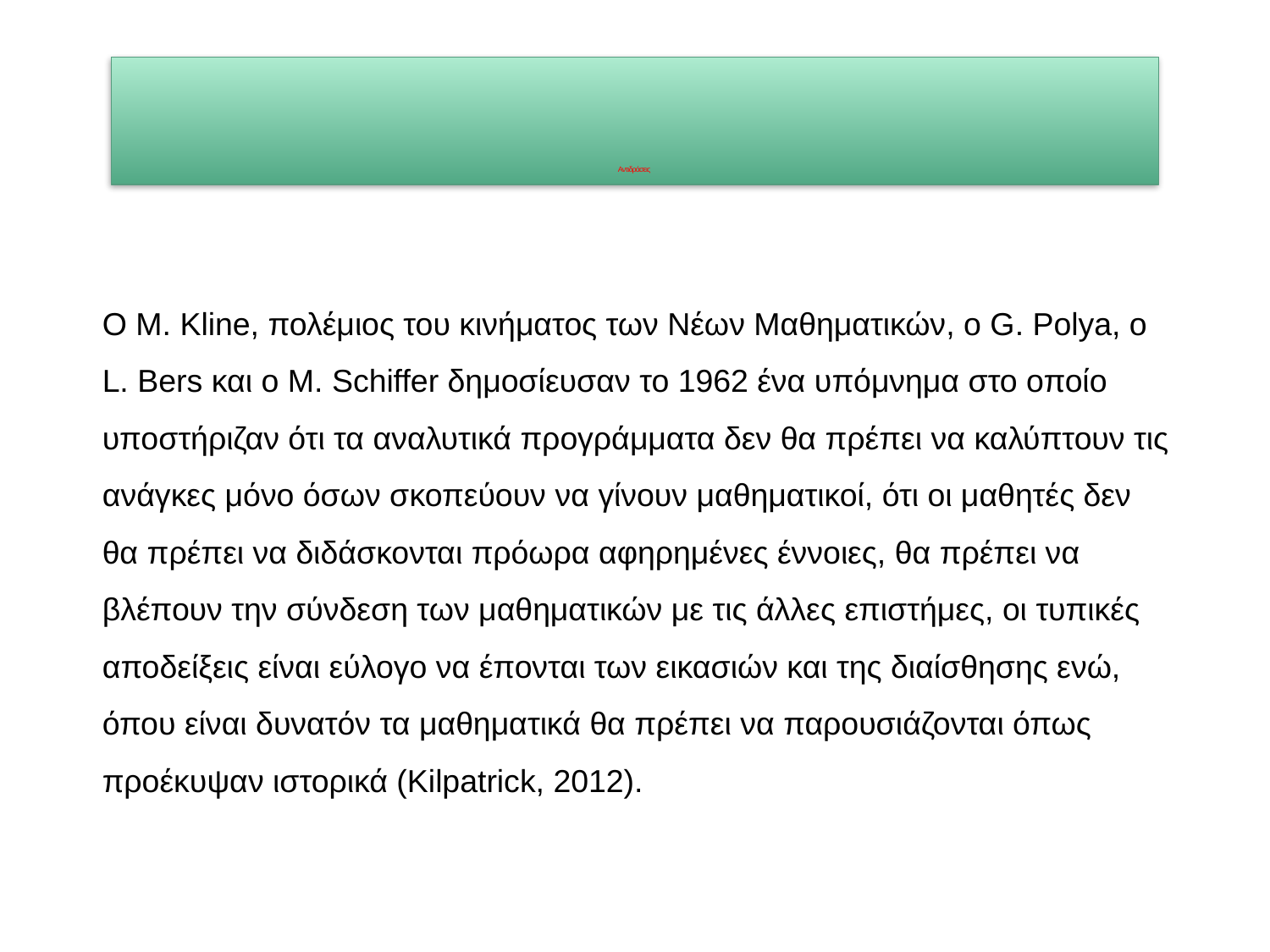

# Αντιδράσεις

Ο M. Kline, πολέμιος του κινήματος των Νέων Μαθηματικών, ο G. Polya, ο L. Bers και ο M. Schiffer δημοσίευσαν το 1962 ένα υπόμνημα στο οποίο υποστήριζαν ότι τα αναλυτικά προγράμματα δεν θα πρέπει να καλύπτουν τις ανάγκες μόνο όσων σκοπεύουν να γίνουν μαθηματικοί, ότι οι μαθητές δεν θα πρέπει να διδάσκονται πρόωρα αφηρημένες έννοιες, θα πρέπει να βλέπουν την σύνδεση των μαθηματικών με τις άλλες επιστήμες, οι τυπικές αποδείξεις είναι εύλογο να έπονται των εικασιών και της διαίσθησης ενώ, όπου είναι δυνατόν τα μαθηματικά θα πρέπει να παρουσιάζονται όπως προέκυψαν ιστορικά (Kilpatrick, 2012).